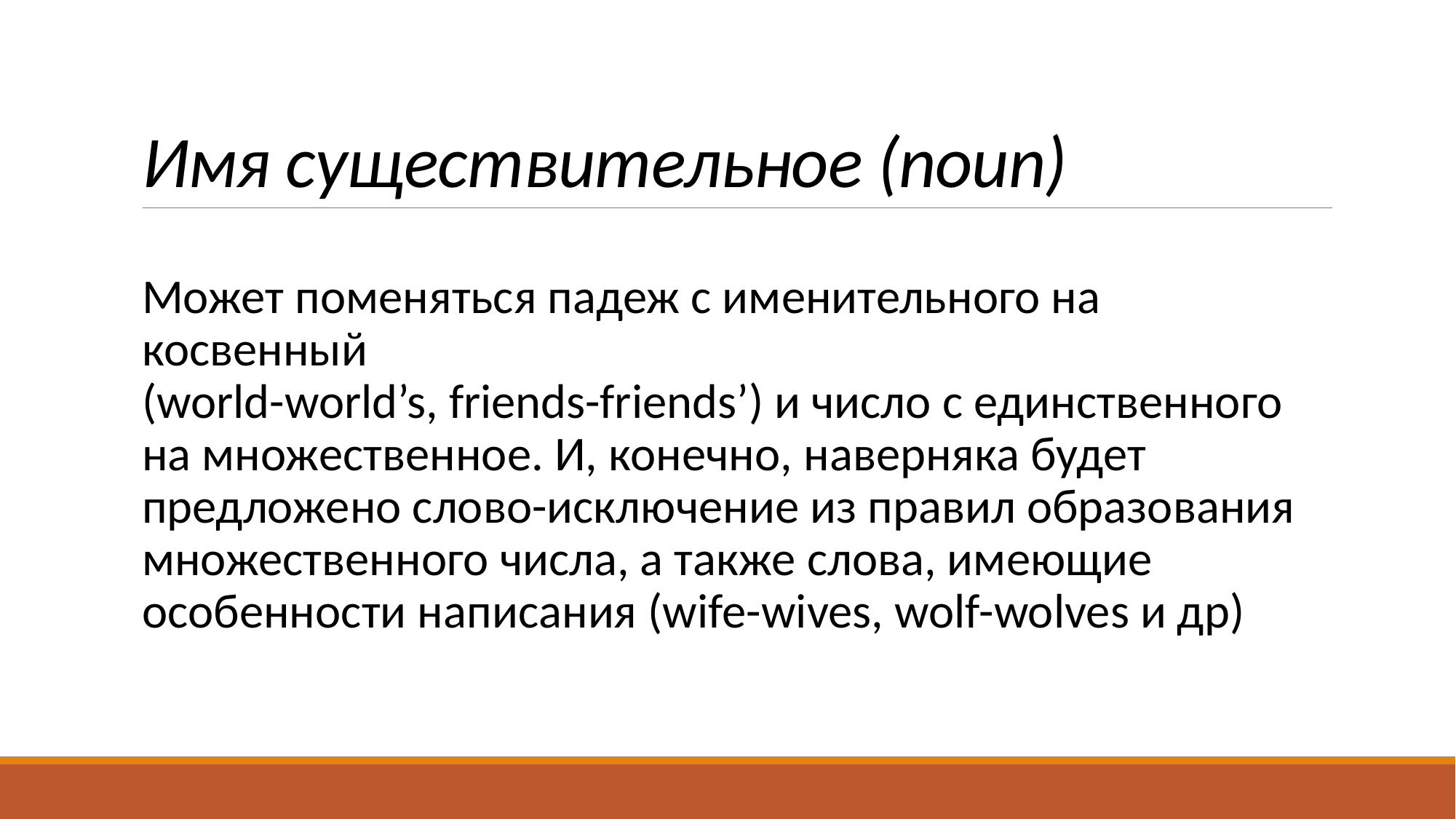

# Имя существительное (noun)
Может поменяться падеж с именительного на косвенный
(world-world’s, friends-friends’) и число с единственного на множественное. И, конечно, наверняка будет предложено слово-исключение из правил образования множественного числа, а также слова, имеющие особенности написания (wife-wives, wolf-wolves и др)